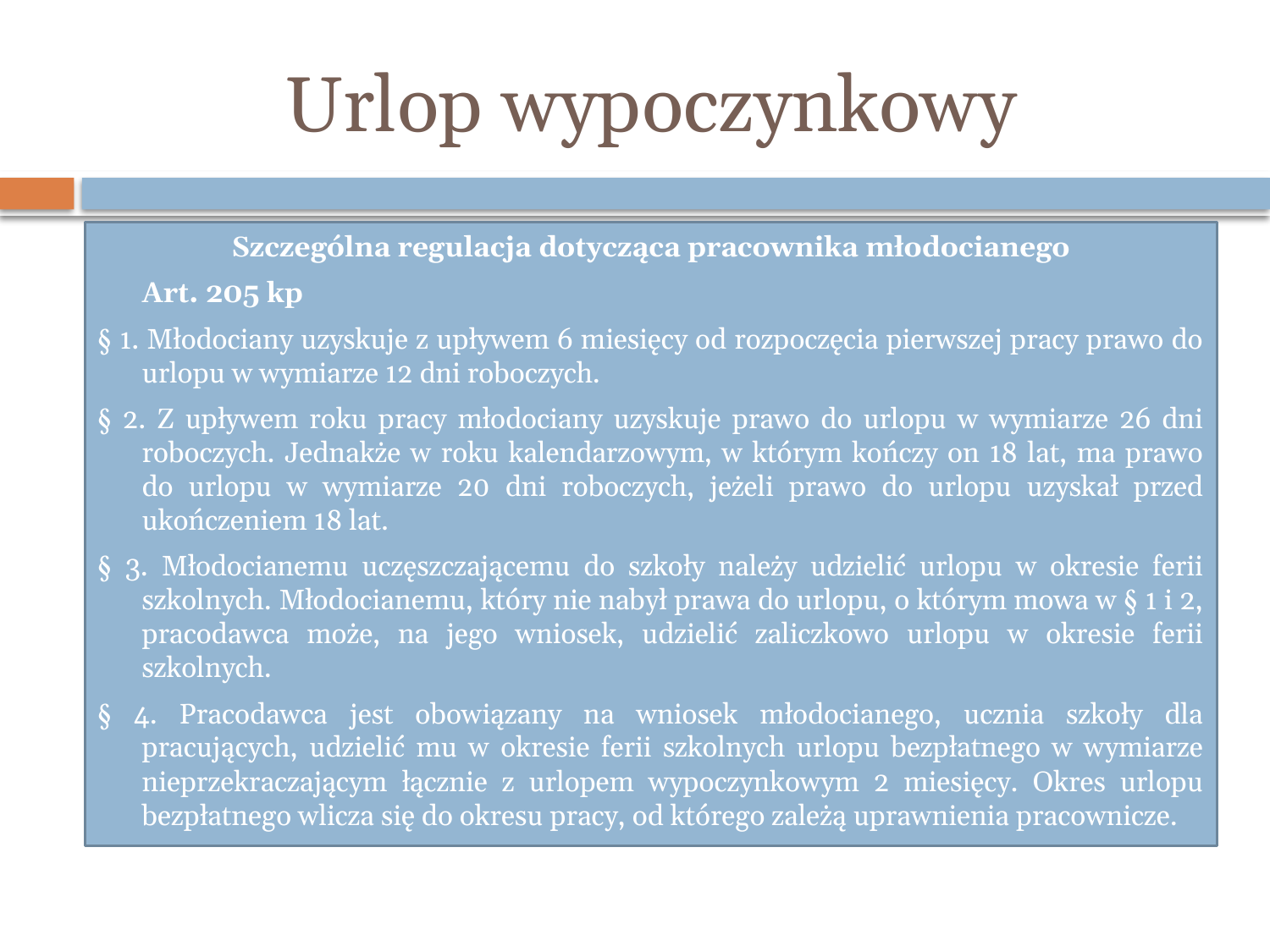

# Urlop wypoczynkowy
Szczególna regulacja dotycząca pracownika młodocianego
	Art. 205 kp
§ 1. Młodociany uzyskuje z upływem 6 miesięcy od rozpoczęcia pierwszej pracy prawo do urlopu w wymiarze 12 dni roboczych.
§ 2. Z upływem roku pracy młodociany uzyskuje prawo do urlopu w wymiarze 26 dni roboczych. Jednakże w roku kalendarzowym, w którym kończy on 18 lat, ma prawo do urlopu w wymiarze 20 dni roboczych, jeżeli prawo do urlopu uzyskał przed ukończeniem 18 lat.
§ 3. Młodocianemu uczęszczającemu do szkoły należy udzielić urlopu w okresie ferii szkolnych. Młodocianemu, który nie nabył prawa do urlopu, o którym mowa w § 1 i 2, pracodawca może, na jego wniosek, udzielić zaliczkowo urlopu w okresie ferii szkolnych.
§ 4. Pracodawca jest obowiązany na wniosek młodocianego, ucznia szkoły dla pracujących, udzielić mu w okresie ferii szkolnych urlopu bezpłatnego w wymiarze nieprzekraczającym łącznie z urlopem wypoczynkowym 2 miesięcy. Okres urlopu bezpłatnego wlicza się do okresu pracy, od którego zależą uprawnienia pracownicze.
§ 5. W sprawach nieuregulowanych przepisami niniejszego rozdziału do urlopów przysługujących młodocianym stosuje się przepisy działu siódmego.